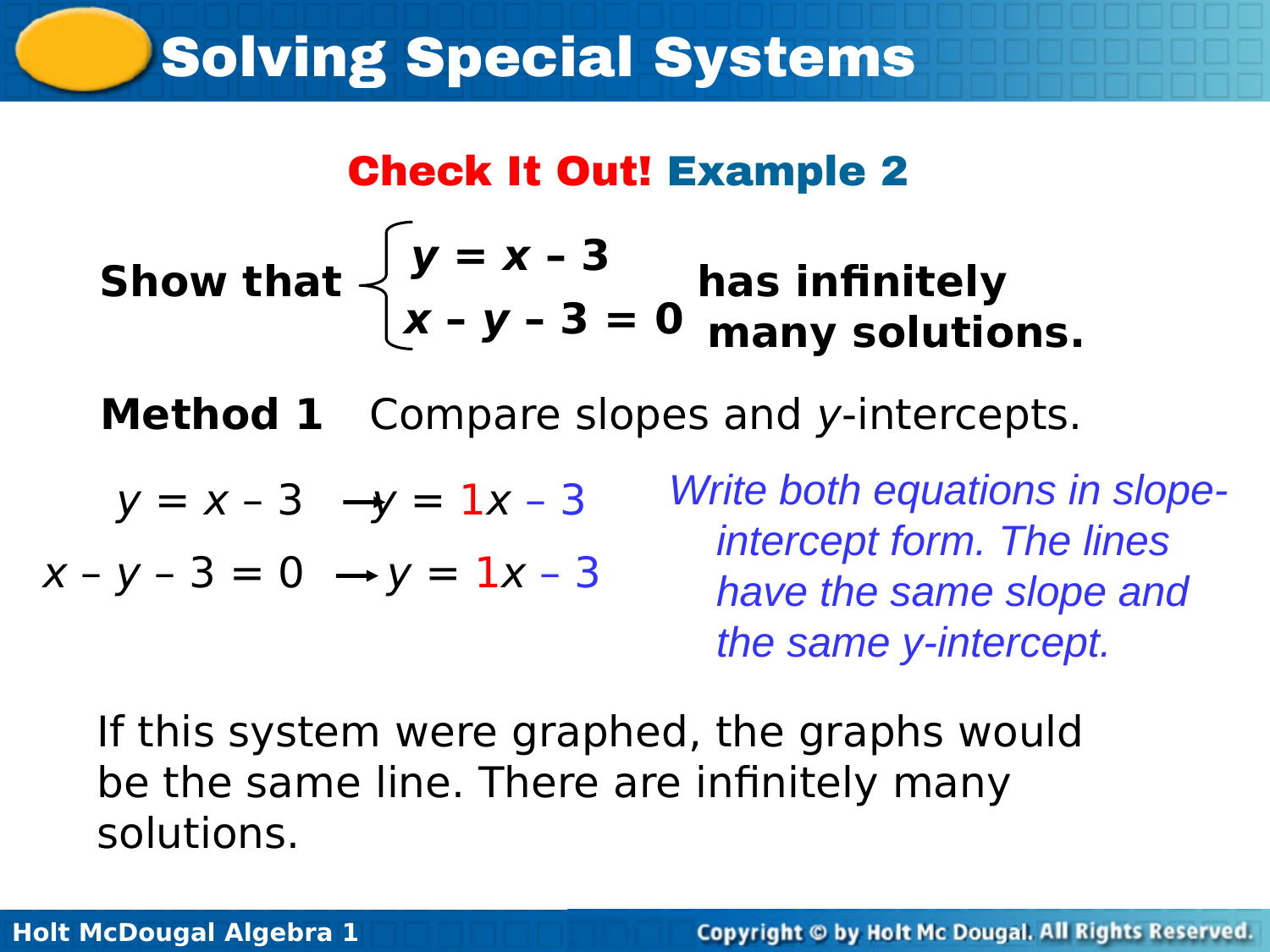

Check It Out! Example 2

y = x – 3
x – y – 3 = 0
Show that                        has infinitely
                                         many solutions.
Method 1   Compare slopes and y-intercepts.
Write both equations in slope-intercept form. The lines have the same slope and the same y-intercept.
y = x – 3     y = 1x – 3

x – y – 3 = 0      y = 1x – 3

If this system were graphed, the graphs would be the same line. There are infinitely many solutions.